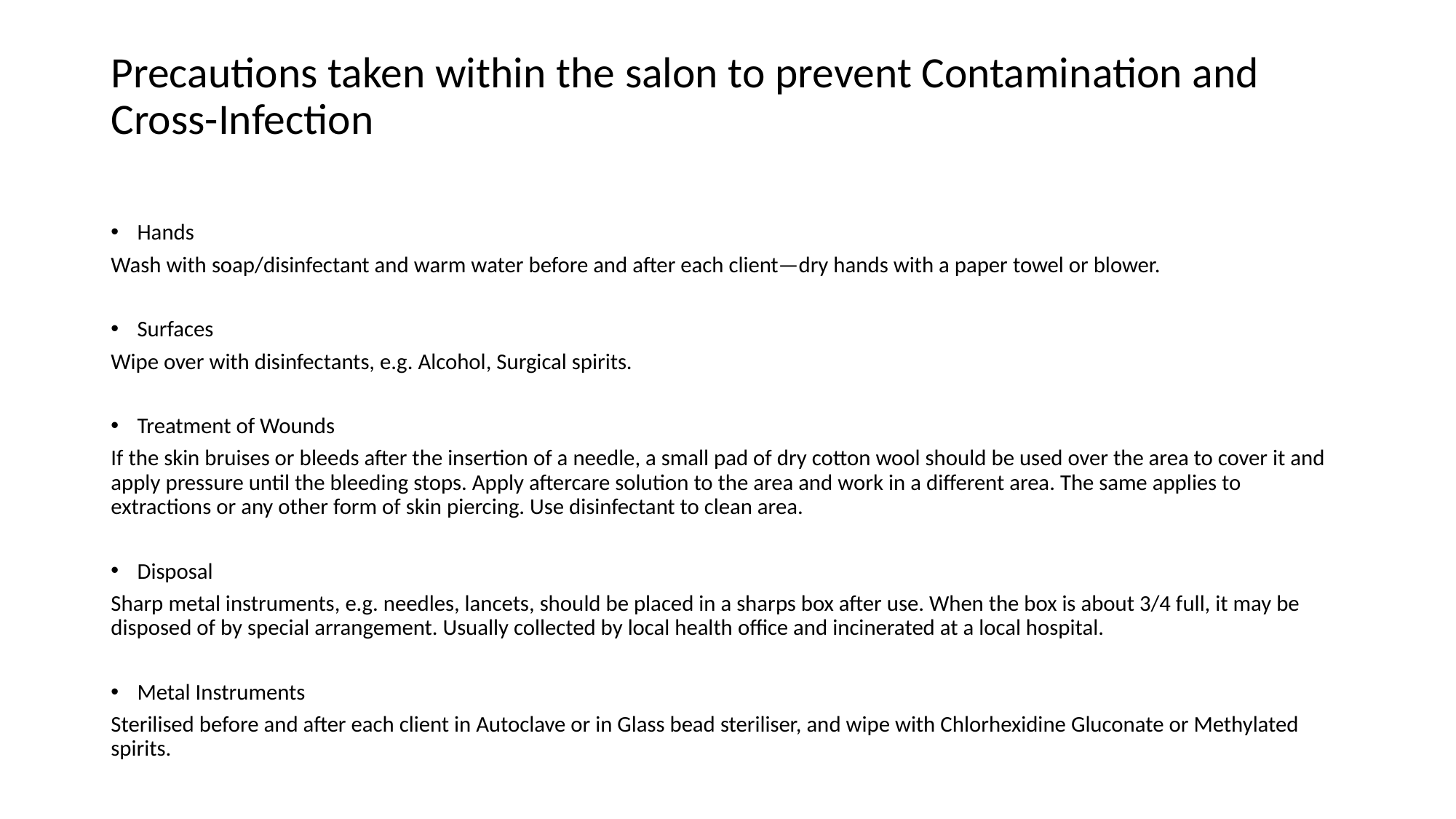

# Precautions taken within the salon to prevent Contamination and Cross-Infection

Hands
Wash with soap/disinfectant and warm water before and after each client—dry hands with a paper towel or blower.

Surfaces
Wipe over with disinfectants, e.g. Alcohol, Surgical spirits.

Treatment of Wounds
If the skin bruises or bleeds after the insertion of a needle, a small pad of dry cotton wool should be used over the area to cover it and apply pressure until the bleeding stops. Apply aftercare solution to the area and work in a different area. The same applies to extractions or any other form of skin piercing. Use disinfectant to clean area.

Disposal
Sharp metal instruments, e.g. needles, lancets, should be placed in a sharps box after use. When the box is about 3/4 full, it may be disposed of by special arrangement. Usually collected by local health office and incinerated at a local hospital.

Metal Instruments
Sterilised before and after each client in Autoclave or in Glass bead steriliser, and wipe with Chlorhexidine Gluconate or Methylated spirits.